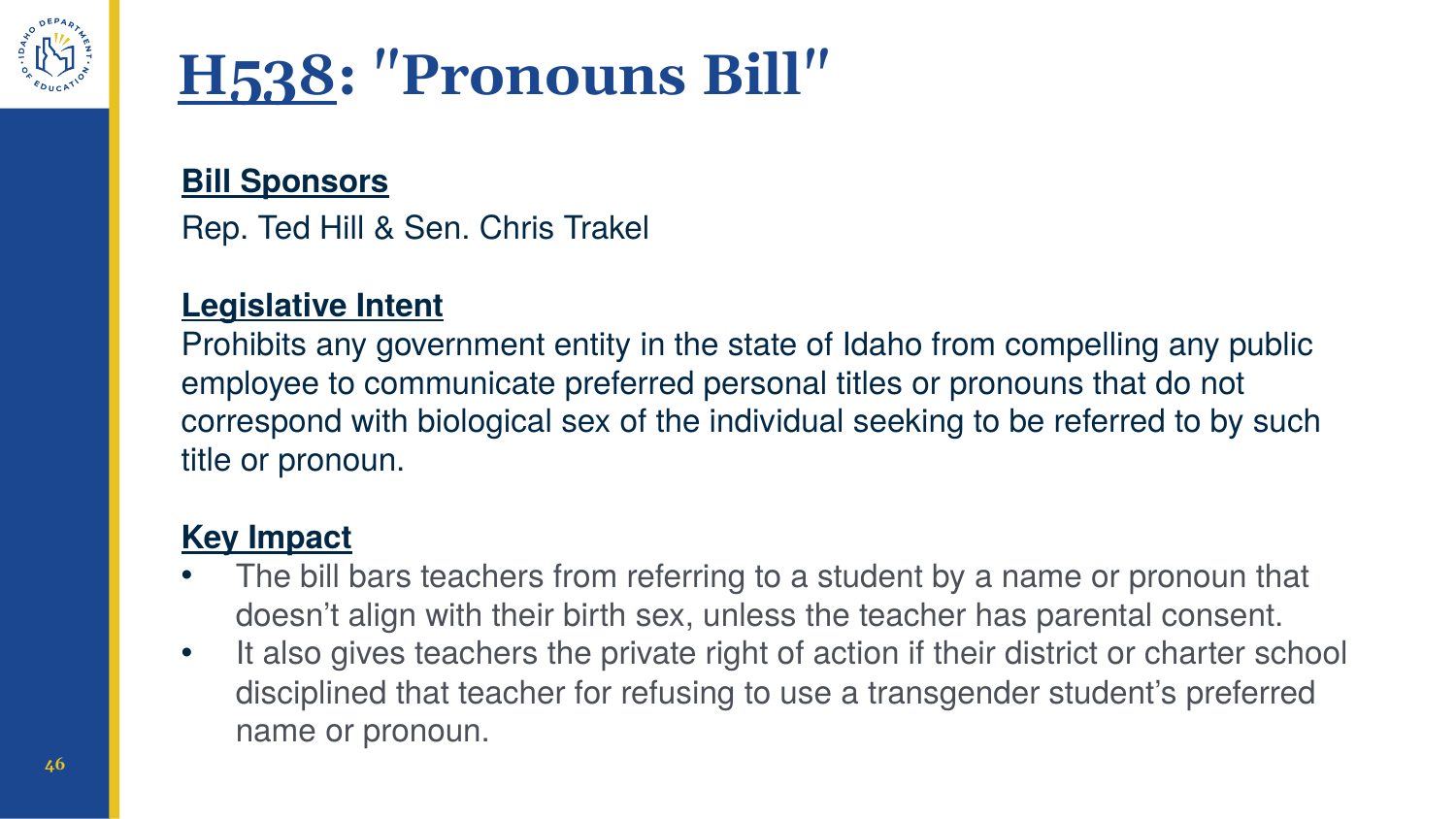

# H538: "Pronouns Bill"
Bill Sponsors
Rep. Ted Hill & Sen. Chris Trakel

Legislative Intent
Prohibits any government entity in the state of Idaho from compelling any public employee to communicate preferred personal titles or pronouns that do not correspond with biological sex of the individual seeking to be referred to by such title or pronoun.

Key Impact
The bill bars teachers from referring to a student by a name or pronoun that doesn’t align with their birth sex, unless the teacher has parental consent.
It also gives teachers the private right of action if their district or charter school disciplined that teacher for refusing to use a transgender student’s preferred name or pronoun.
46